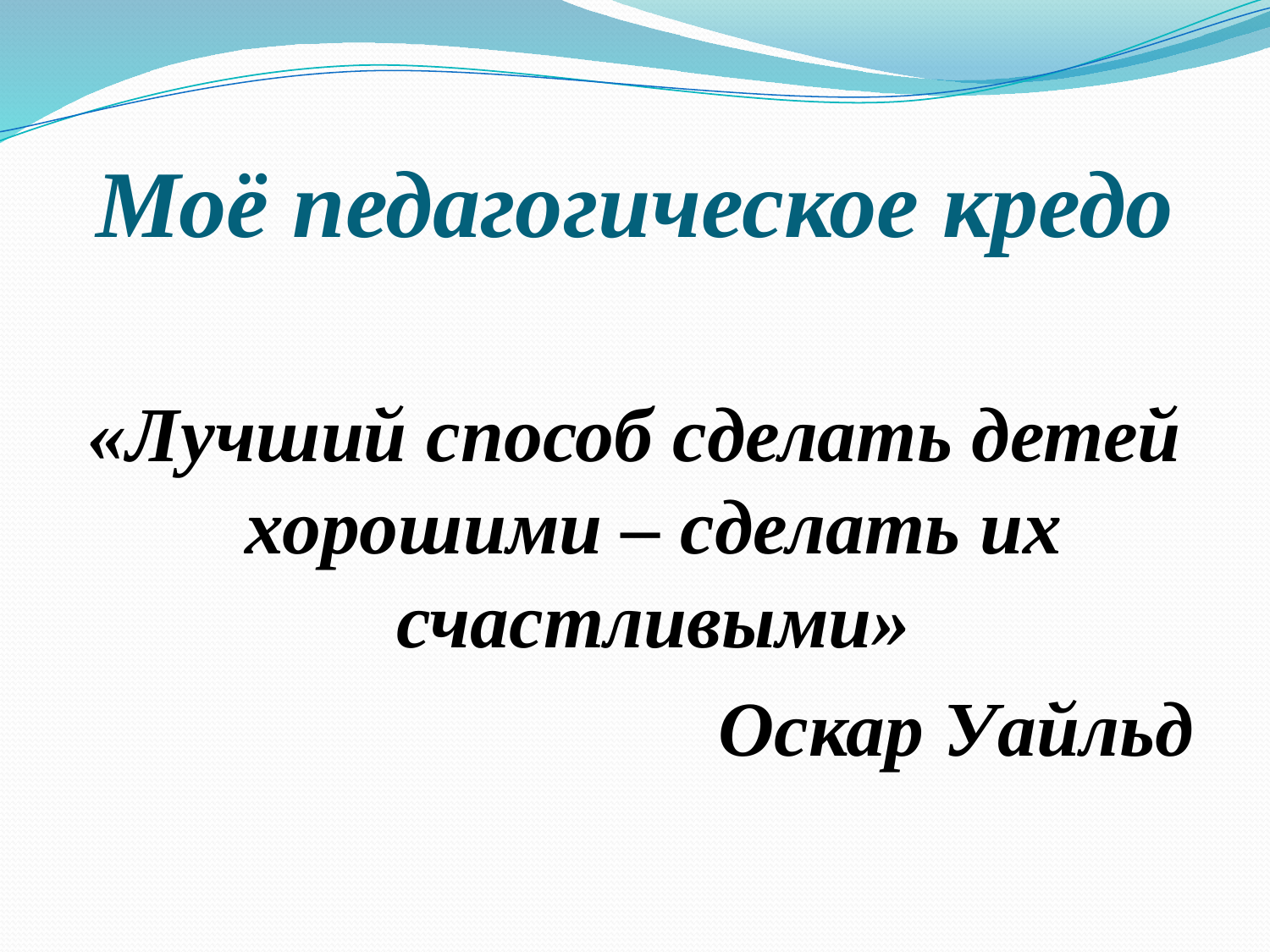

# Моё педагогическое кредо

«Лучший способ сделать детей хорошими – сделать их счастливыми»
Оскар Уайльд